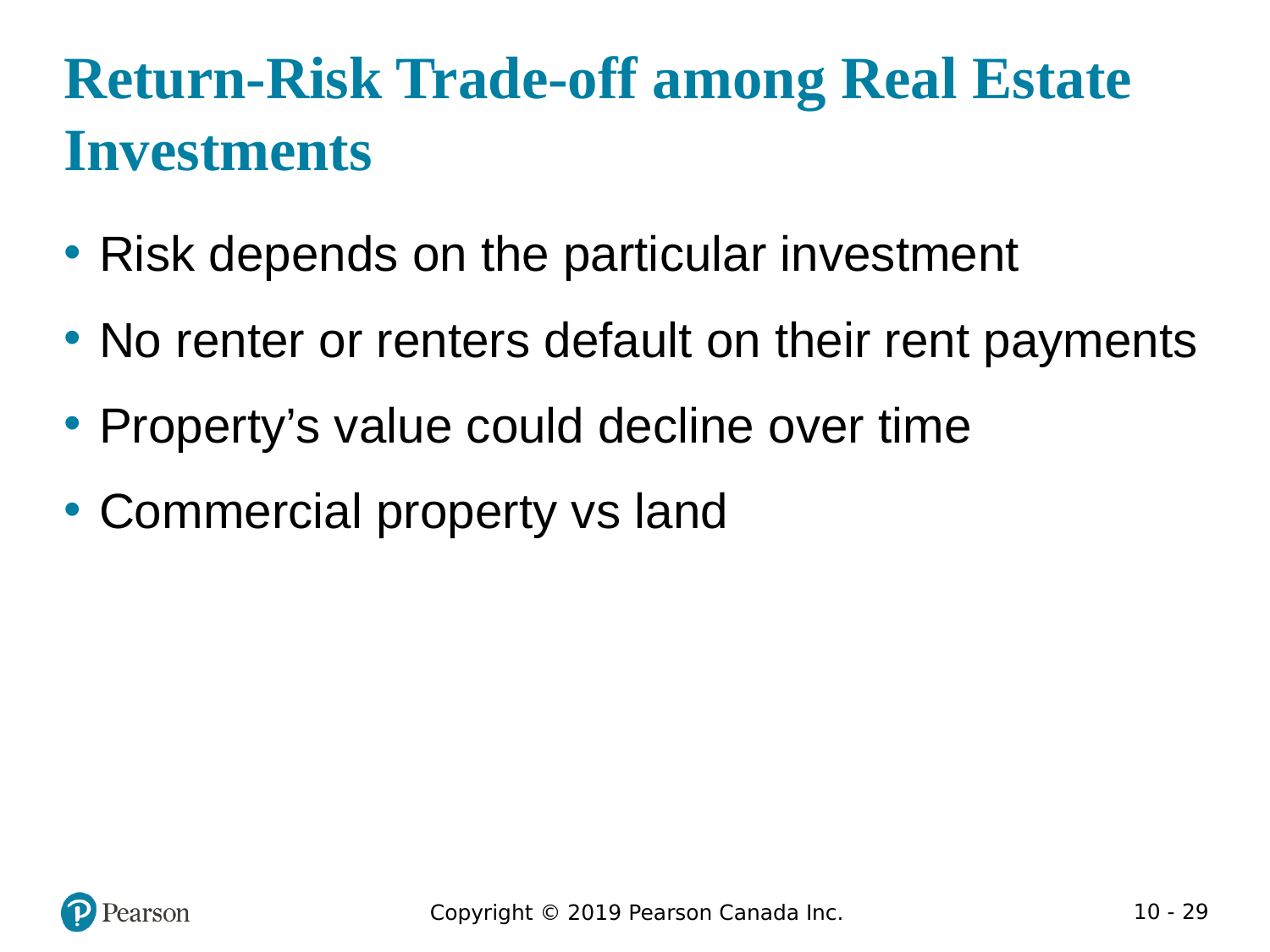

# Return-Risk Trade-off among Real Estate Investments
Risk depends on the particular investment
No renter or renters default on their rent payments
Property’s value could decline over time
Commercial property vs land